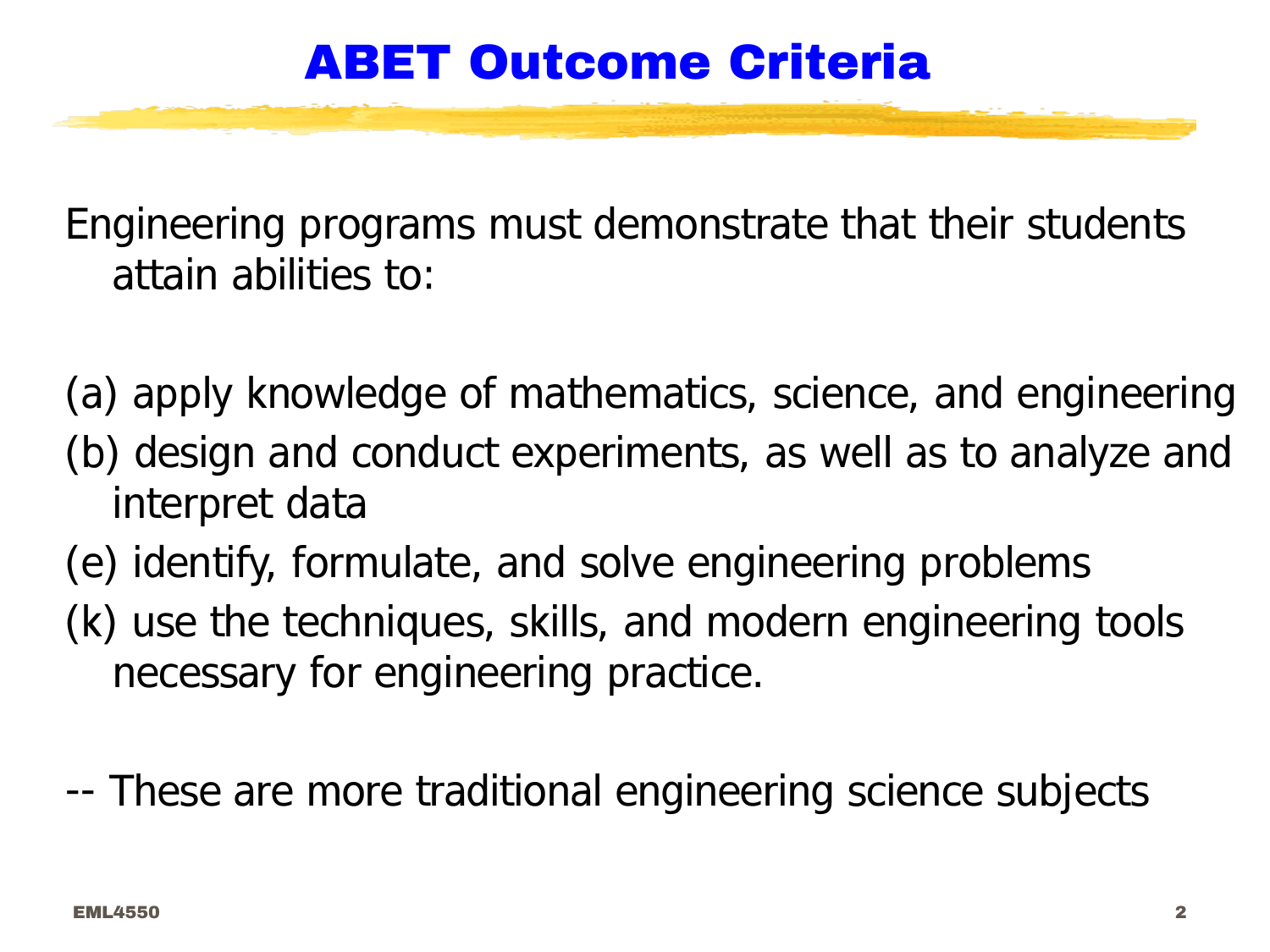

# ABET Outcome Criteria
Engineering programs must demonstrate that their students attain abilities to:

(a) apply knowledge of mathematics, science, and engineering
(b) design and conduct experiments, as well as to analyze and interpret data
(e) identify, formulate, and solve engineering problems
(k) use the techniques, skills, and modern engineering tools necessary for engineering practice.

-- These are more traditional engineering science subjects
2
EML4550